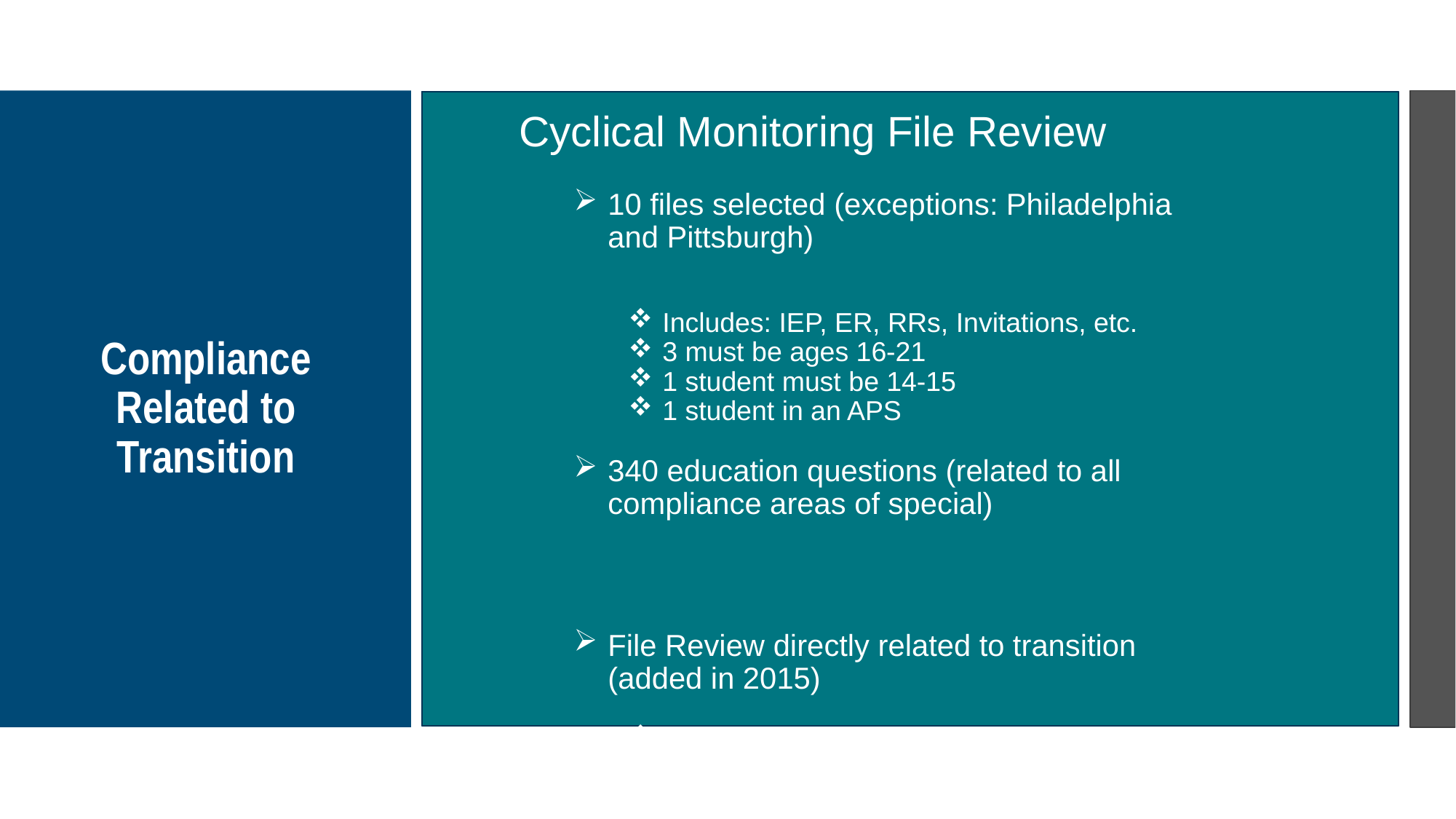

Cyclical Monitoring File Review

10 files selected (exceptions: Philadelphia and Pittsburgh)

Includes: IEP, ER, RRs, Invitations, etc.
3 must be ages 16-21
1 student must be 14-15
1 student in an APS

340 education questions (related to all compliance areas of special)

File Review directly related to transition (added in 2015)

10 additional files (students age 14+)
10 questions related to transition

# Compliance Related to Transition